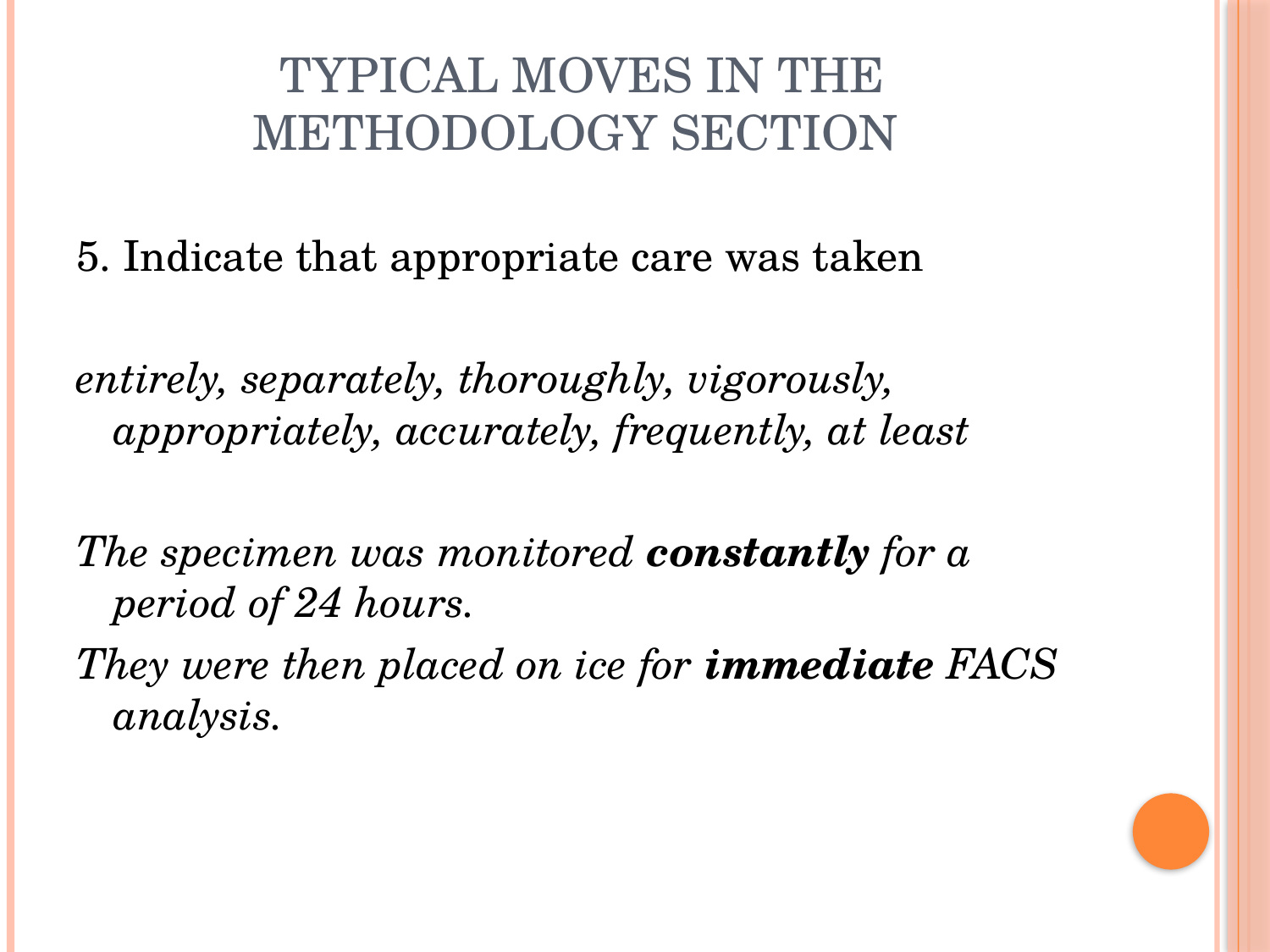

# Typical Moves in the Methodology Section
5. Indicate that appropriate care was taken

entirely, separately, thoroughly, vigorously, appropriately, accurately, frequently, at least

The specimen was monitored constantly for a period of 24 hours.
They were then placed on ice for immediate FACS analysis.